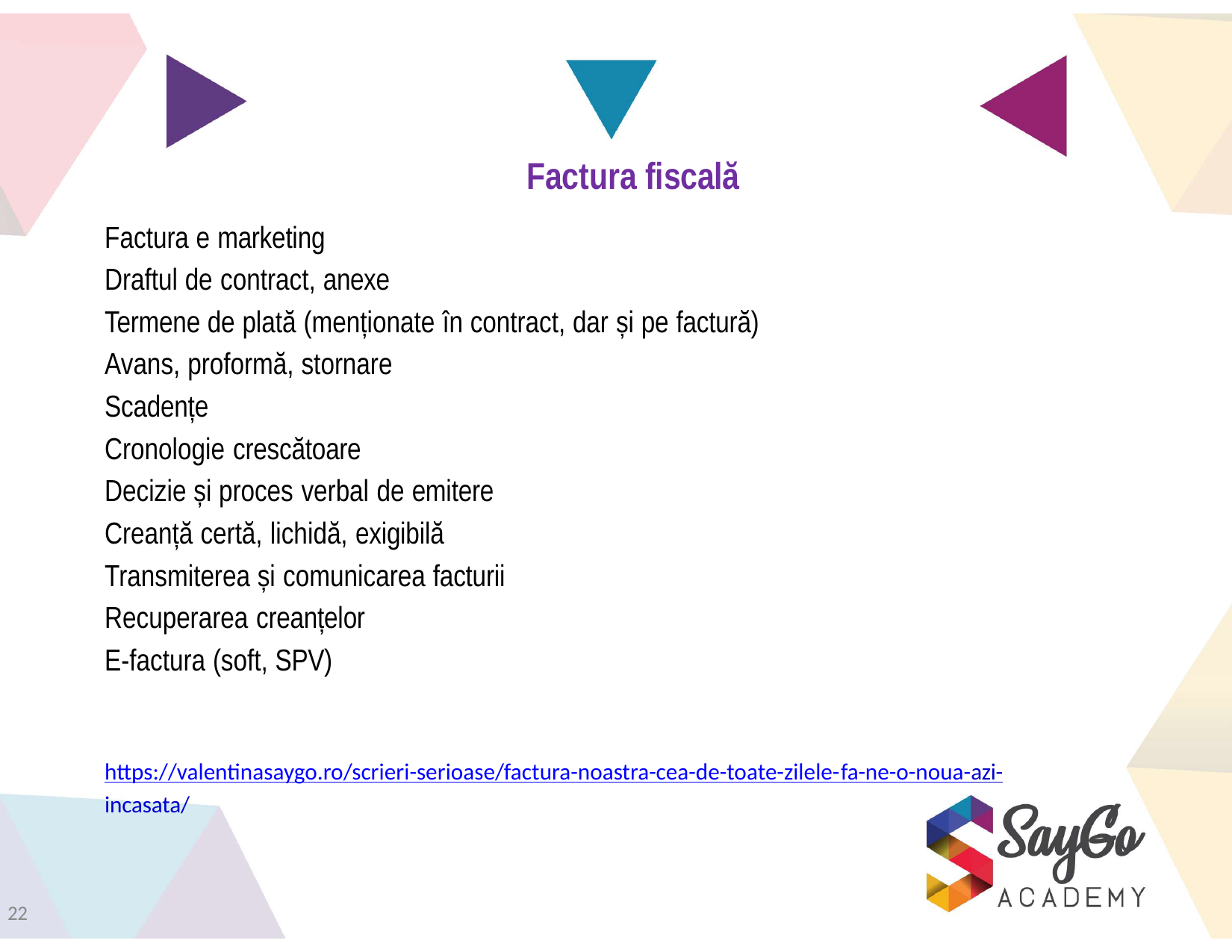

# Factura fiscală
Factura e marketing Draftul de contract, anexe
Termene de plată (menționate în contract, dar și pe factură) Avans, proformă, stornare
Scadențe
Cronologie crescătoare
Decizie și proces verbal de emitere Creanță certă, lichidă, exigibilă Transmiterea și comunicarea facturii Recuperarea creanțelor
E-factura (soft, SPV)

https://valentinasaygo.ro/scrieri-serioase/factura-noastra-cea-de-toate-zilele-fa-ne-o-noua-azi-incasata/
22